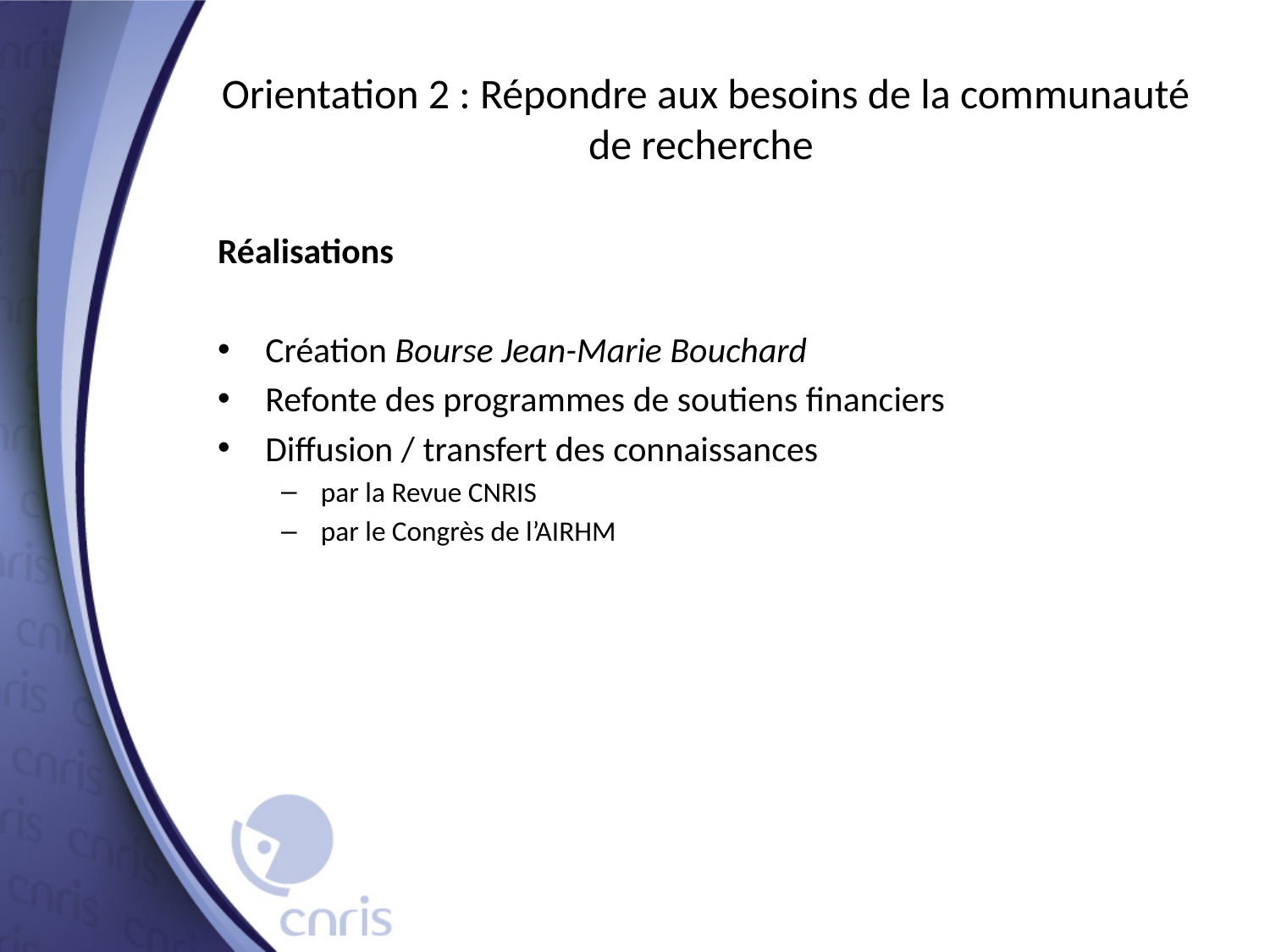

# Orientation 2 : Répondre aux besoins de la communauté de recherche
Réalisations

Création Bourse Jean-Marie Bouchard
Refonte des programmes de soutiens financiers
Diffusion / transfert des connaissances
par la Revue CNRIS
par le Congrès de l’AIRHM